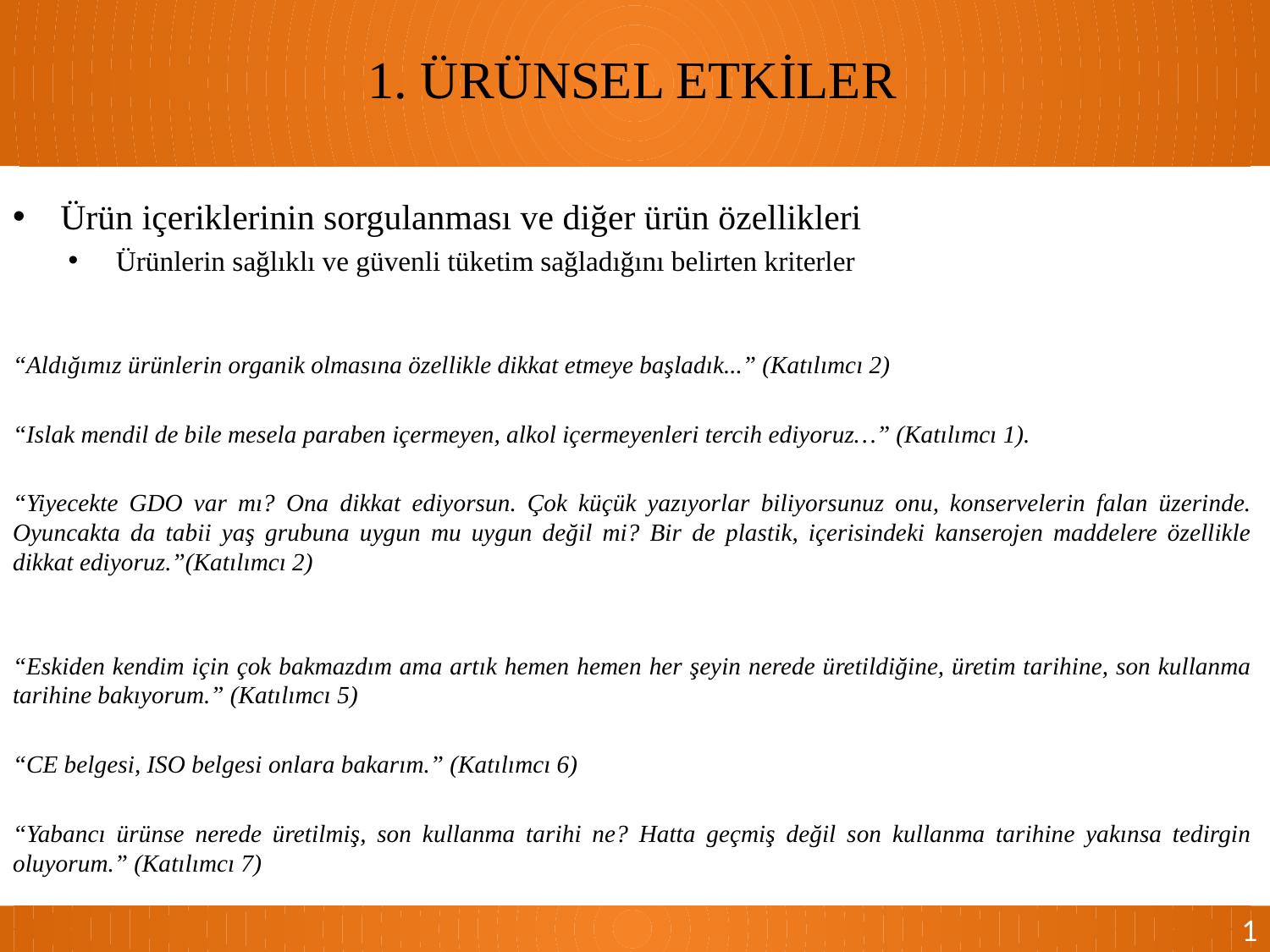

1. ÜRÜNSEL ETKİLER

Ürün içeriklerinin sorgulanması ve diğer ürün özellikleri
Ürünlerin sağlıklı ve güvenli tüketim sağladığını belirten kriterler

“Aldığımız ürünlerin organik olmasına özellikle dikkat etmeye başladık...” (Katılımcı 2)

“Islak mendil de bile mesela paraben içermeyen, alkol içermeyenleri tercih ediyoruz…” (Katılımcı 1).

“Yiyecekte GDO var mı? Ona dikkat ediyorsun. Çok küçük yazıyorlar biliyorsunuz onu, konservelerin falan üzerinde. Oyuncakta da tabii yaş grubuna uygun mu uygun değil mi? Bir de plastik, içerisindeki kanserojen maddelere özellikle dikkat ediyoruz.”(Katılımcı 2)

“Eskiden kendim için çok bakmazdım ama artık hemen hemen her şeyin nerede üretildiğine, üretim tarihine, son kullanma tarihine bakıyorum.” (Katılımcı 5)

“CE belgesi, ISO belgesi onlara bakarım.” (Katılımcı 6)

“Yabancı ürünse nerede üretilmiş, son kullanma tarihi ne? Hatta geçmiş değil son kullanma tarihine yakınsa tedirgin oluyorum.” (Katılımcı 7)

1